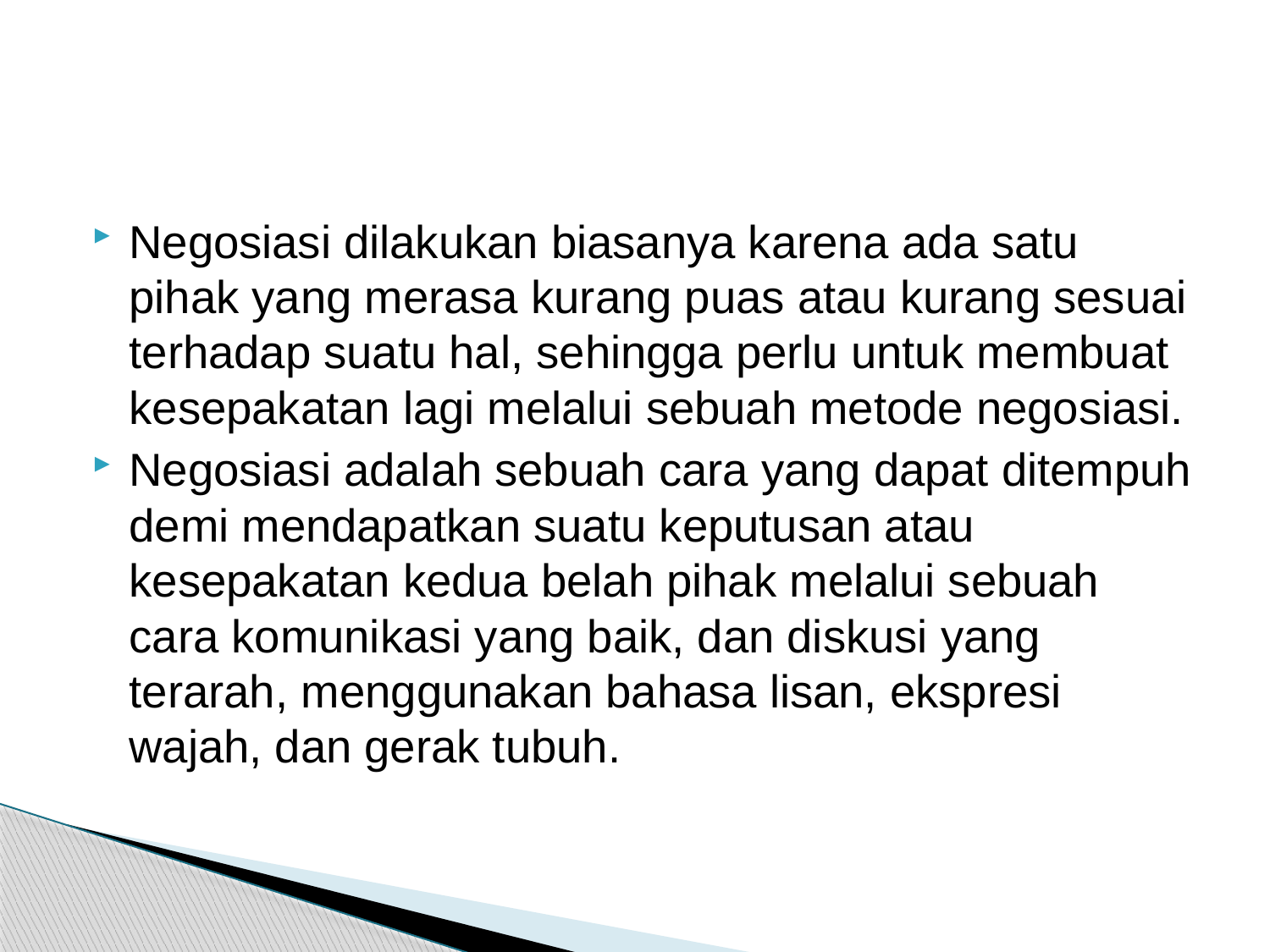

#
Negosiasi dilakukan biasanya karena ada satu pihak yang merasa kurang puas atau kurang sesuai terhadap suatu hal, sehingga perlu untuk membuat kesepakatan lagi melalui sebuah metode negosiasi.
Negosiasi adalah sebuah cara yang dapat ditempuh demi mendapatkan suatu keputusan atau kesepakatan kedua belah pihak melalui sebuah cara komunikasi yang baik, dan diskusi yang terarah, menggunakan bahasa lisan, ekspresi wajah, dan gerak tubuh.